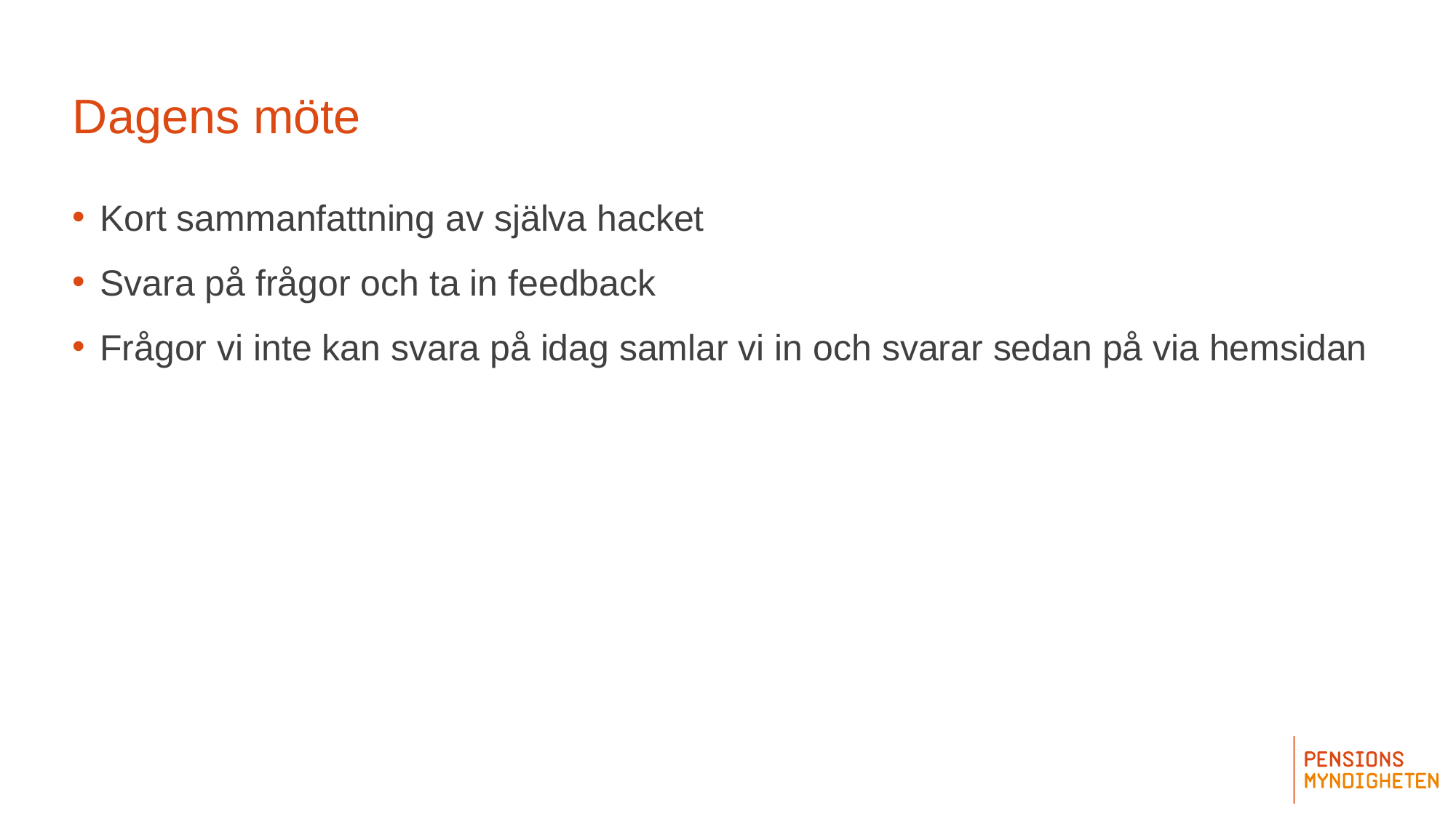

# Dagens möte
Kort sammanfattning av själva hacket
Svara på frågor och ta in feedback
Frågor vi inte kan svara på idag samlar vi in och svarar sedan på via hemsidan